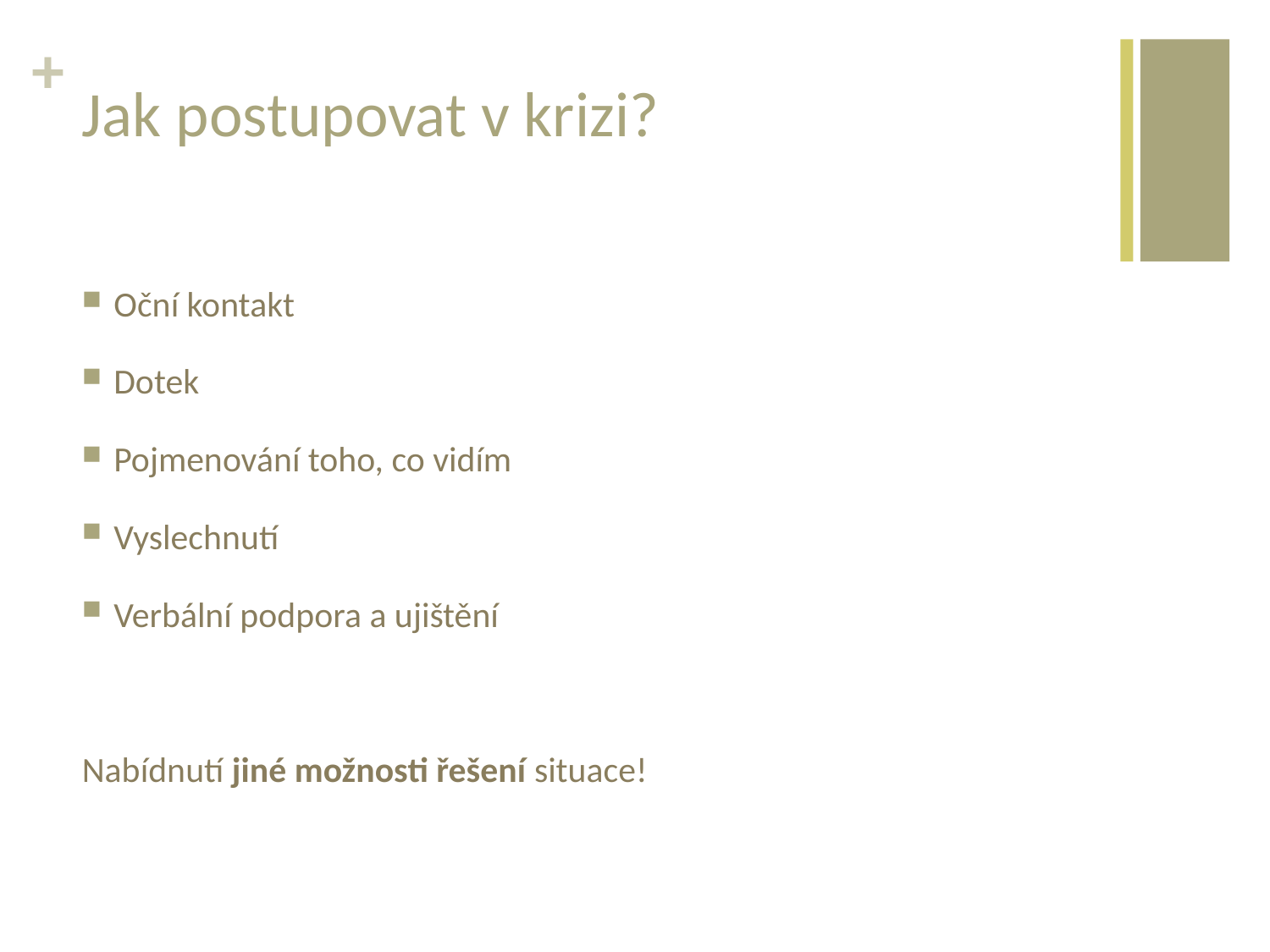

# Jak postupovat v krizi?
Oční kontakt
Dotek
Pojmenování toho, co vidím
Vyslechnutí
Verbální podpora a ujištění

Nabídnutí jiné možnosti řešení situace!